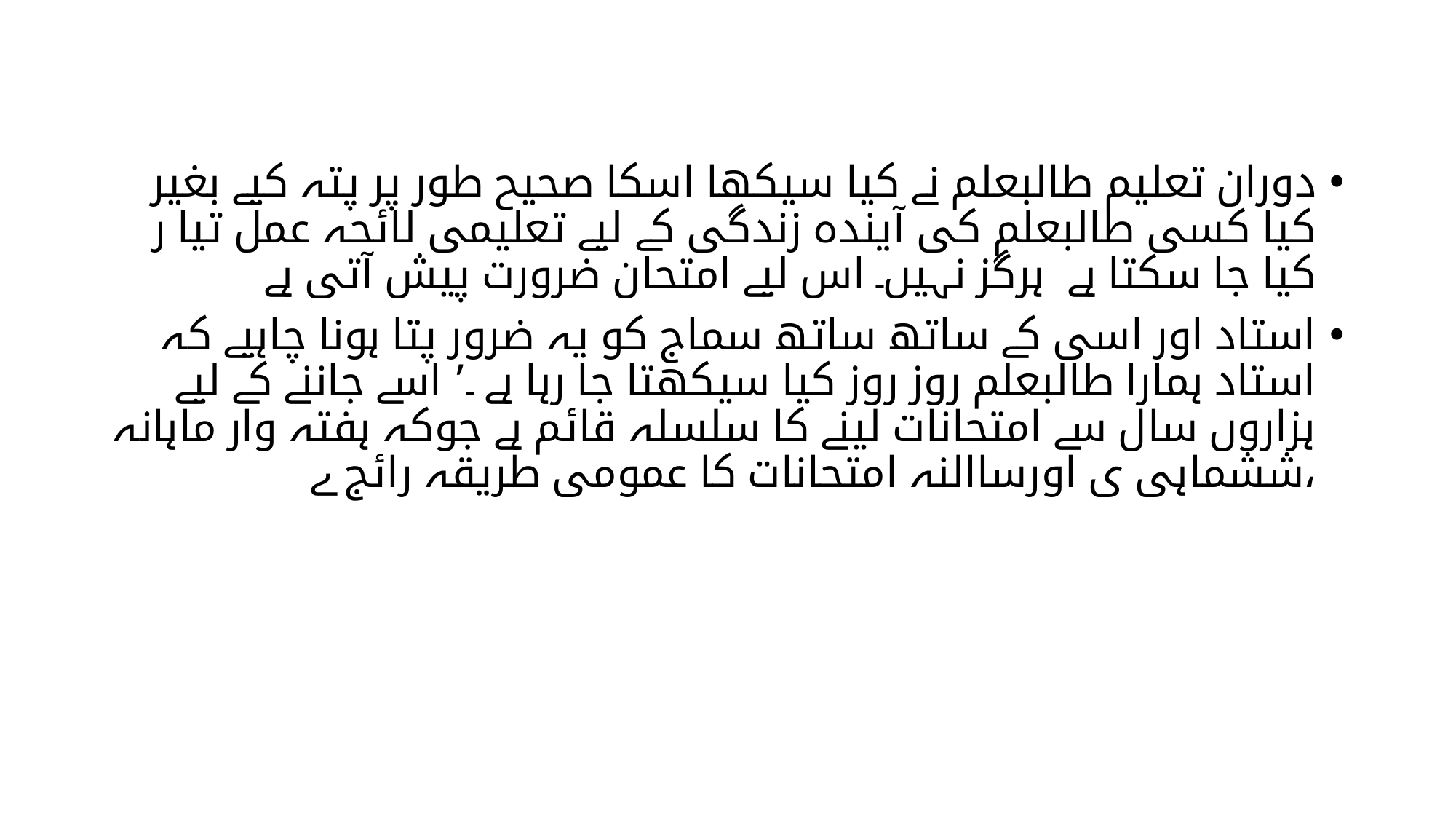

دوران تعلیم طالبعلم نے کیا سیکھا اسکا صحیح طور پر پتہ کیے بغیر کیا کسی طالبعلم کی آیندہ زندگی کے لیے تعلیمی لائحہ عمل تیا ر کیا جا سکتا ہے  ہرگز نہیں۔ اس لیے امتحان ضرورت پیش آتی ہے
استاد اور اسی کے ساتھ ساتھ سماج کو یہ ضرور پتا ہونا چاہیے کہ استاد ہمارا طالبعلم روز روز کیا سیکھتا جا رہا ہے ۔’ اسے جاننے کے لیے ہزاروں سال سے امتحانات لینے کا سلسلہ قائم ہے جوکہ ہفتہ وار ماہانہ ،ششماہی ی اورساالنہ امتحانات کا عمومی طریقہ رائج ے